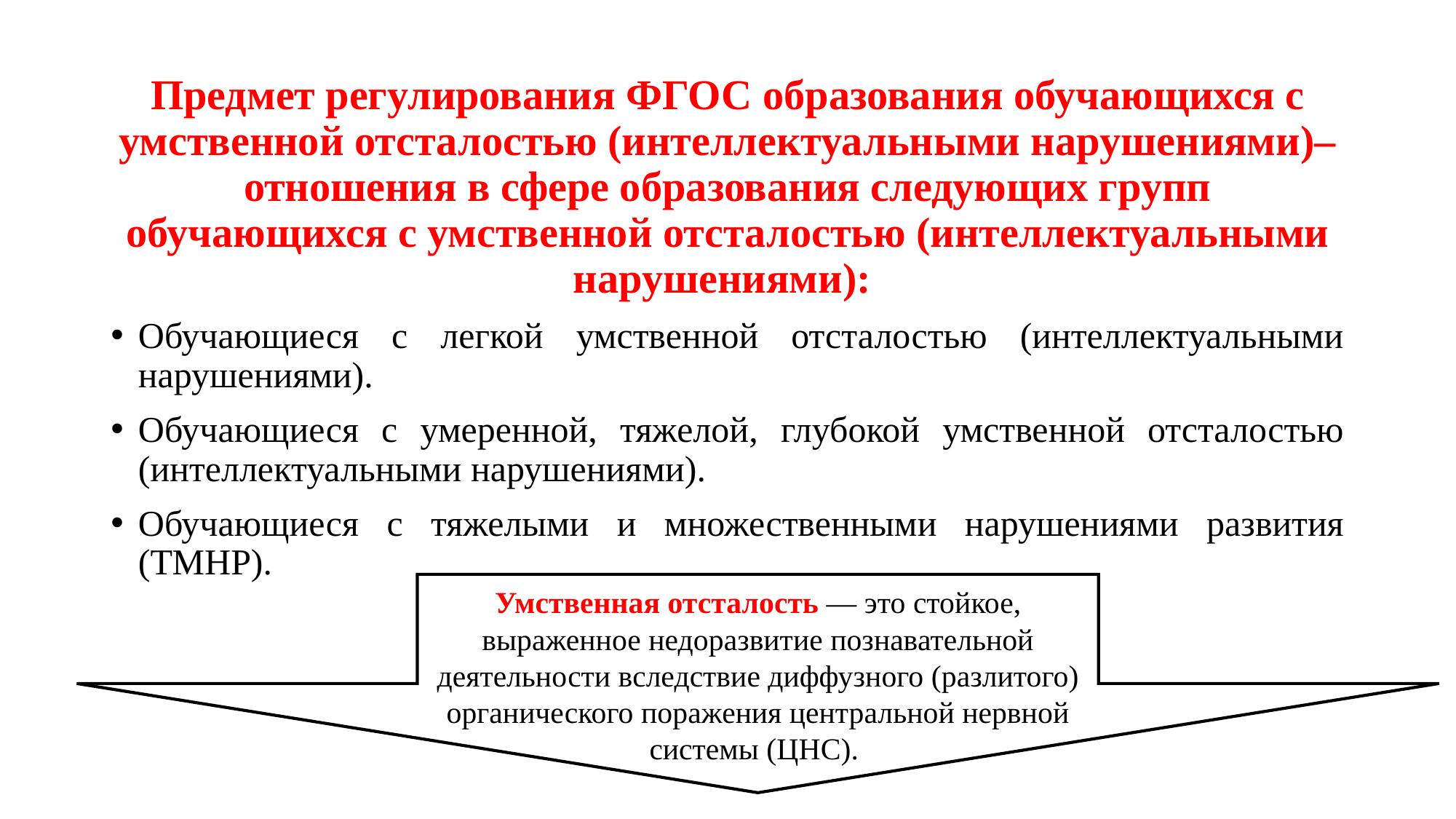

# Предмет регулирования ФГОС образования обучающихся с умственной отсталостью (интеллектуальными нарушениями)– отношения в сфере образования следующих групп обучающихся с умственной отсталостью (интеллектуальными нарушениями):
Обучающиеся с легкой умственной отсталостью (интеллектуальными нарушениями).
Обучающиеся с умеренной, тяжелой, глубокой умственной отсталостью (интеллектуальными нарушениями).
Обучающиеся с тяжелыми и множественными нарушениями развития (ТМНР).

Умственная отсталость — это стойкое, выраженное недоразвитие познавательной деятельности вследствие диффузного (разлитого) органического по­ражения центральной нервной системы (ЦНС).